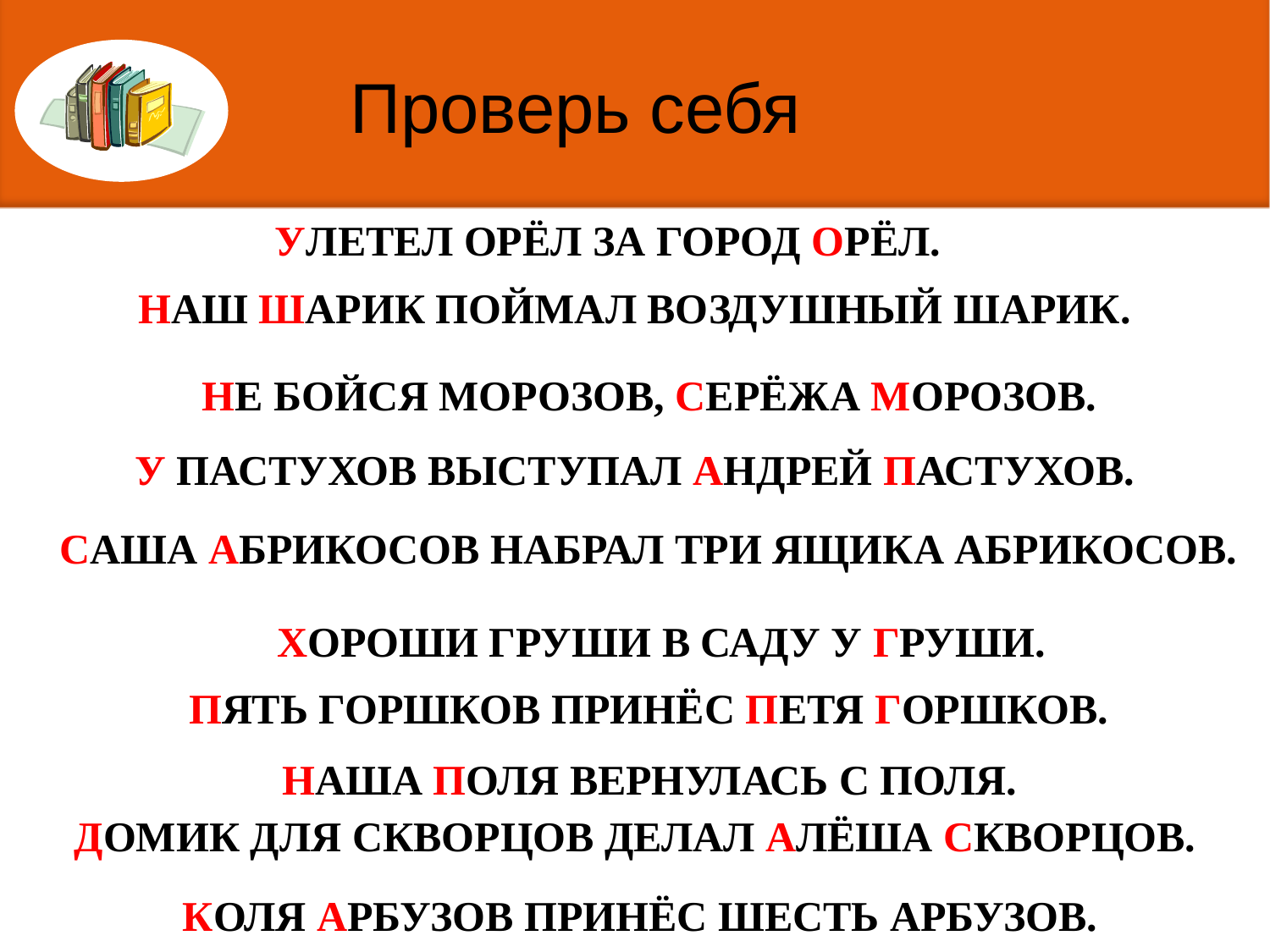

Проверь себя
УЛЕТЕЛ ОРЁЛ ЗА ГОРОД ОРЁЛ.
НАШ ШАРИК ПОЙМАЛ ВОЗДУШНЫЙ ШАРИК.
НЕ БОЙСЯ МОРОЗОВ, СЕРЁЖА МОРОЗОВ.
У ПАСТУХОВ ВЫСТУПАЛ АНДРЕЙ ПАСТУХОВ.
САША АБРИКОСОВ НАБРАЛ ТРИ ЯЩИКА АБРИКОСОВ.
ХОРОШИ ГРУШИ В САДУ У ГРУШИ.
ПЯТЬ ГОРШКОВ ПРИНЁС ПЕТЯ ГОРШКОВ.
НАША ПОЛЯ ВЕРНУЛАСЬ С ПОЛЯ.
ДОМИК ДЛЯ СКВОРЦОВ ДЕЛАЛ АЛЁША СКВОРЦОВ.
 КОЛЯ АРБУЗОВ ПРИНЁС ШЕСТЬ АРБУЗОВ.